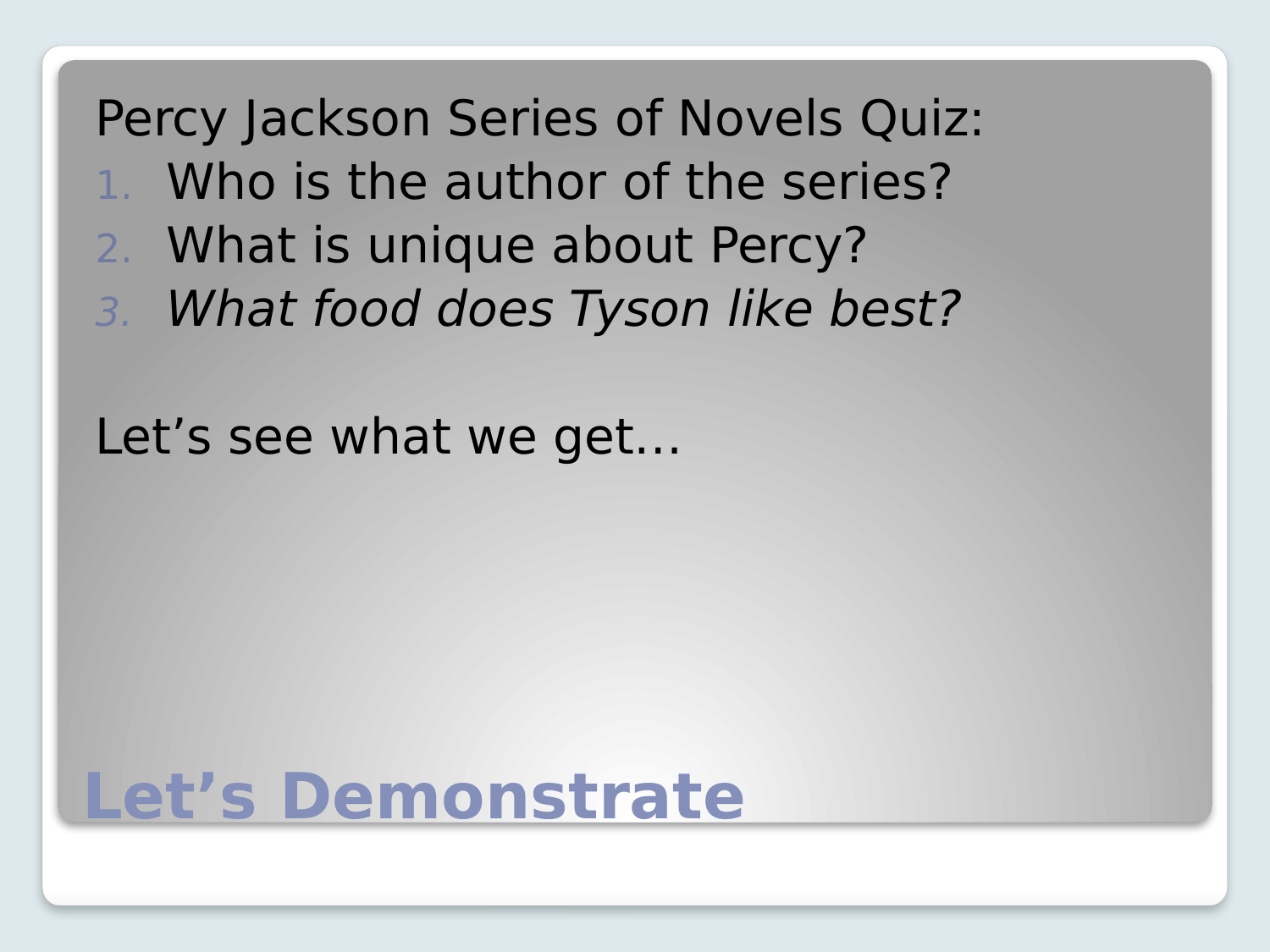

Percy Jackson Series of Novels Quiz:
Who is the author of the series?
What is unique about Percy?
What food does Tyson like best?

Let’s see what we get…
# Let’s Demonstrate